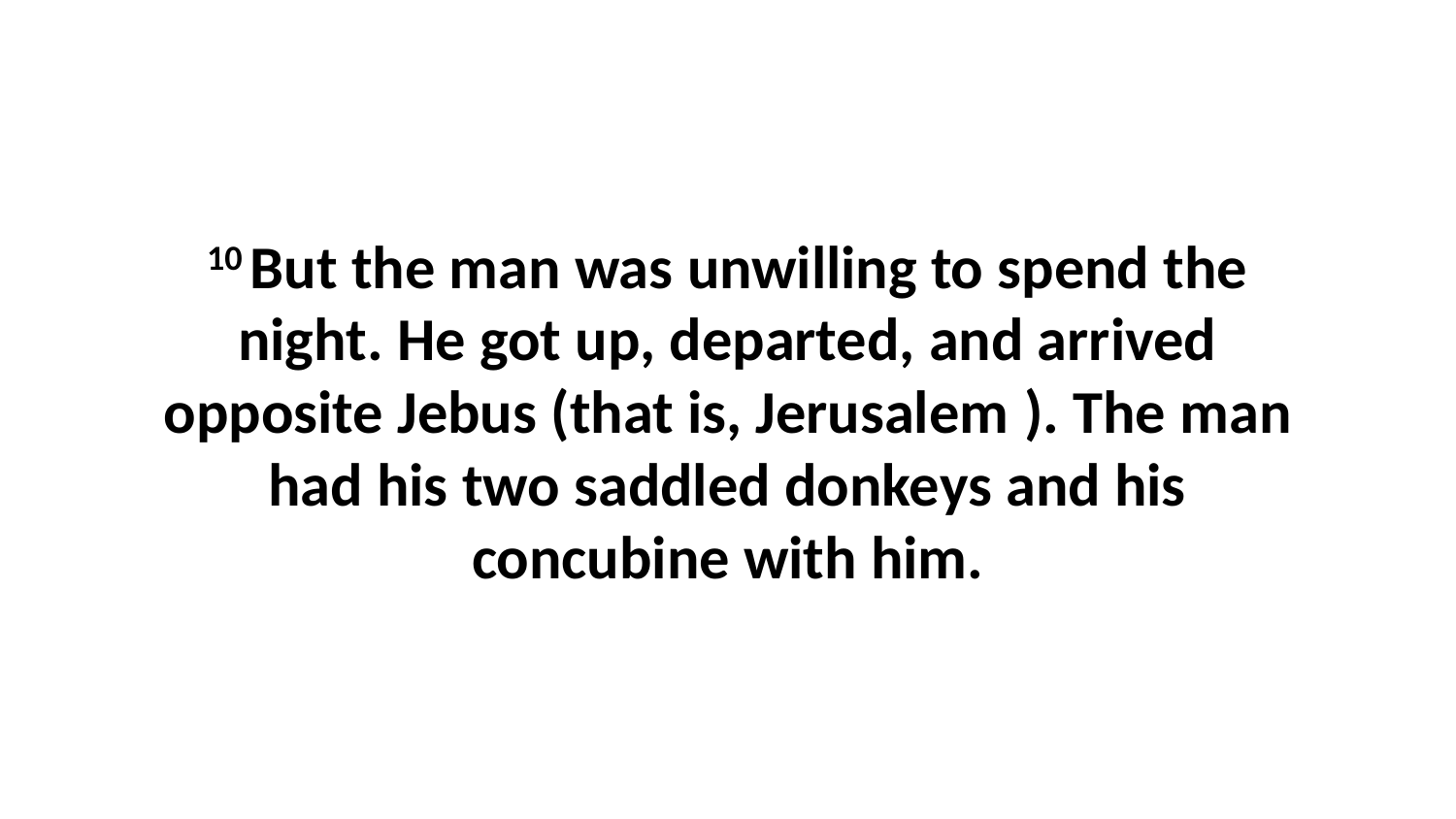

10 But the man was unwilling to spend the night. He got up, departed, and arrived opposite Jebus (that is, Jerusalem ). The man had his two saddled donkeys and his concubine with him.